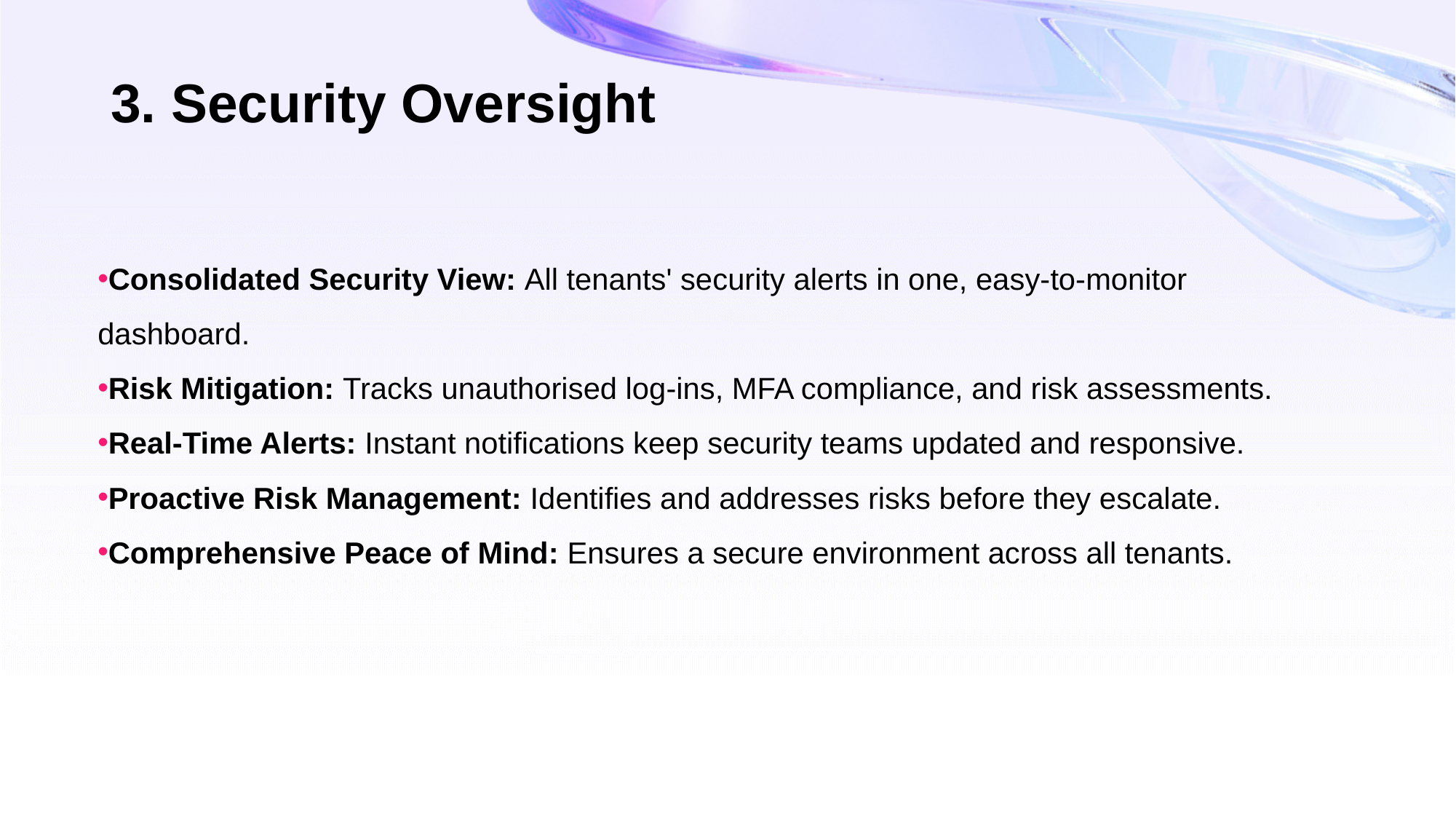

3. Security Oversight
Consolidated Security View: All tenants' security alerts in one, easy-to-monitor dashboard.
Risk Mitigation: Tracks unauthorised log-ins, MFA compliance, and risk assessments.
Real-Time Alerts: Instant notifications keep security teams updated and responsive.
Proactive Risk Management: Identifies and addresses risks before they escalate.
Comprehensive Peace of Mind: Ensures a secure environment across all tenants.